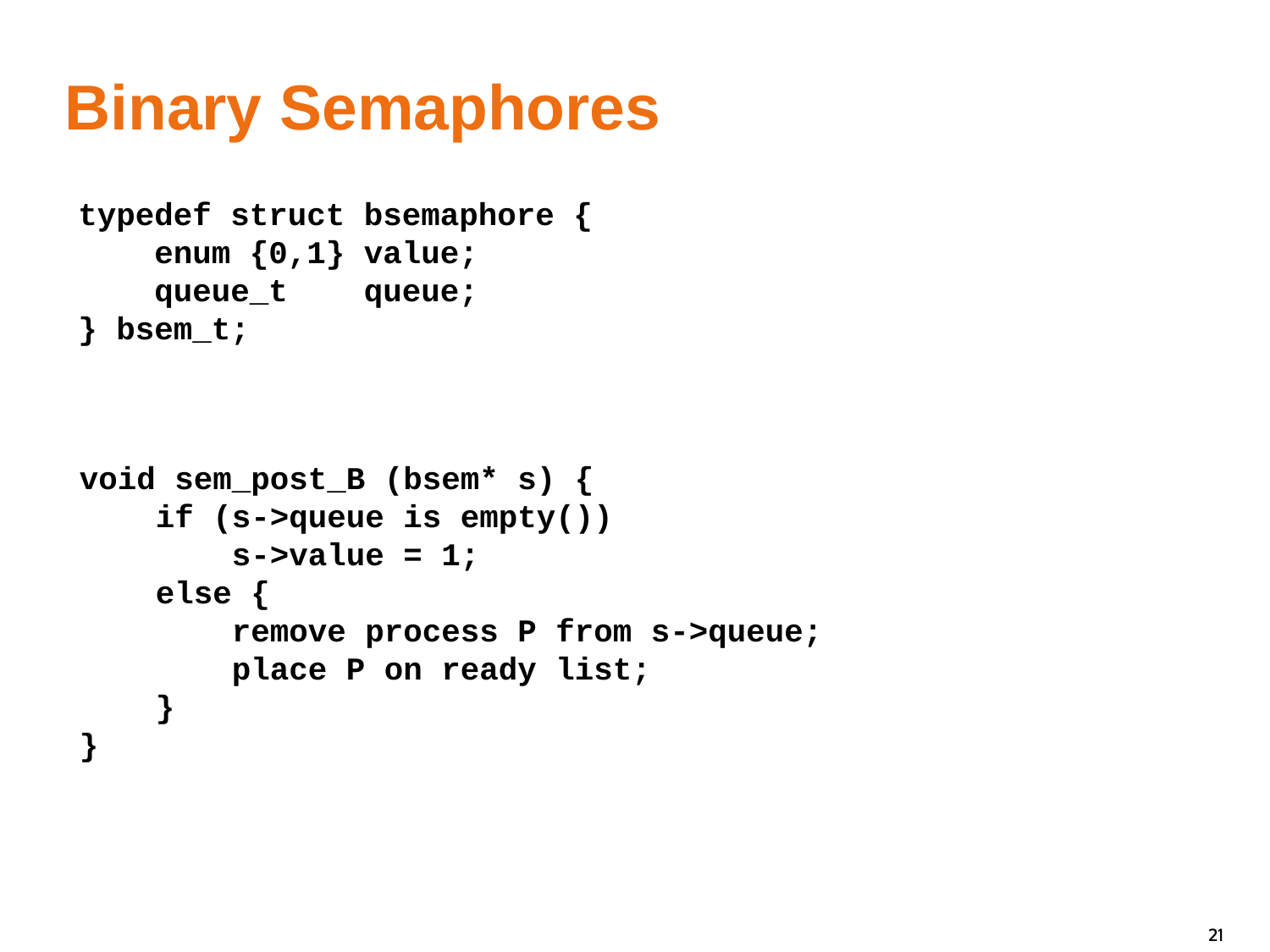

# Binary Semaphores
typedef struct bsemaphore {
    enum {0,1} value;
    queue_t    queue;
} bsem_t;

void sem_post_B (bsem* s) {
    if (s->queue is empty())
        s->value = 1;
    else {
        remove process P from s->queue;
        place P on ready list;
    }
}